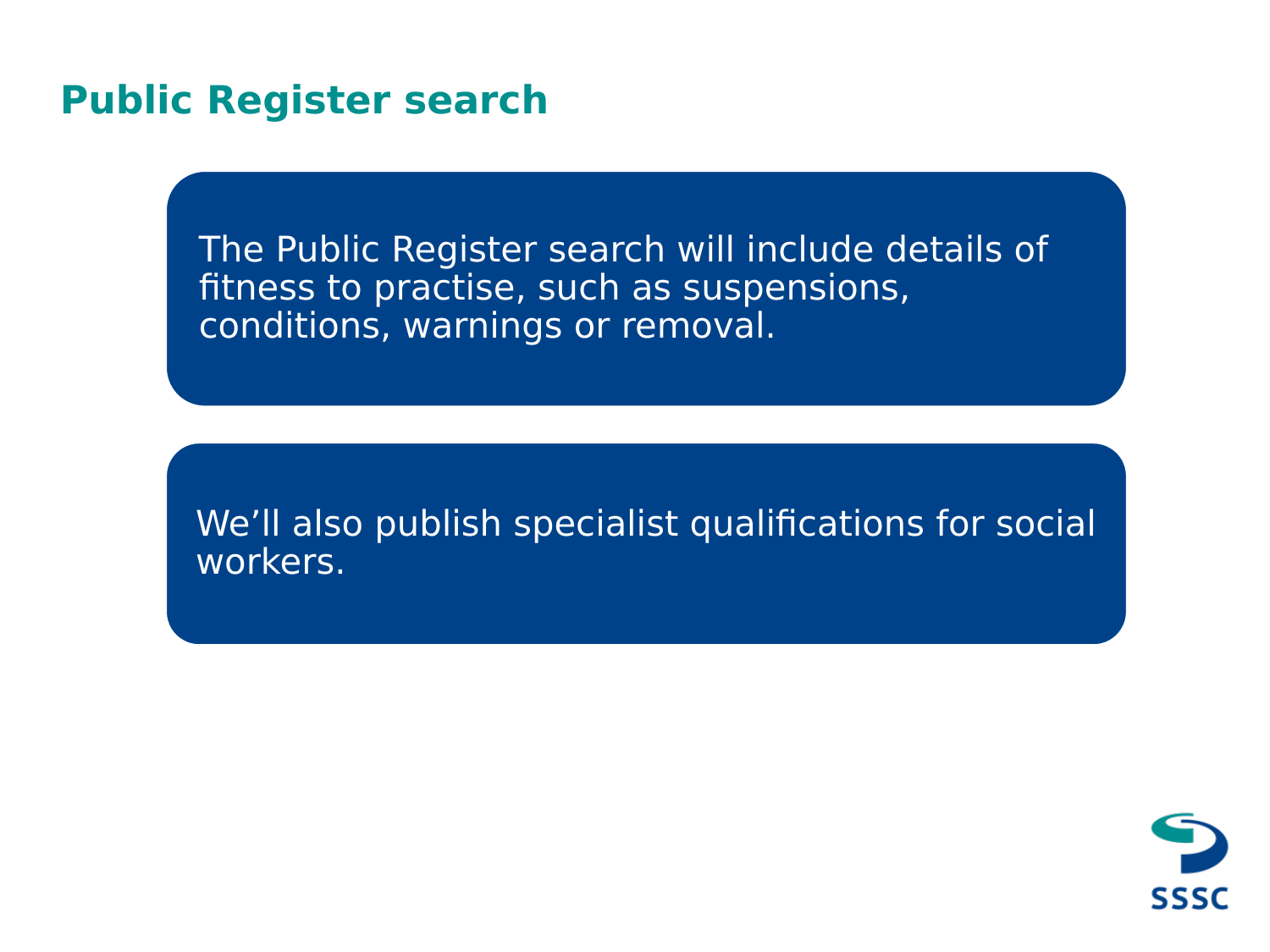

# Public Register search
The Public Register search will include details of fitness to practise, such as suspensions, conditions, warnings or removal.
We’ll also publish specialist qualifications for social workers.